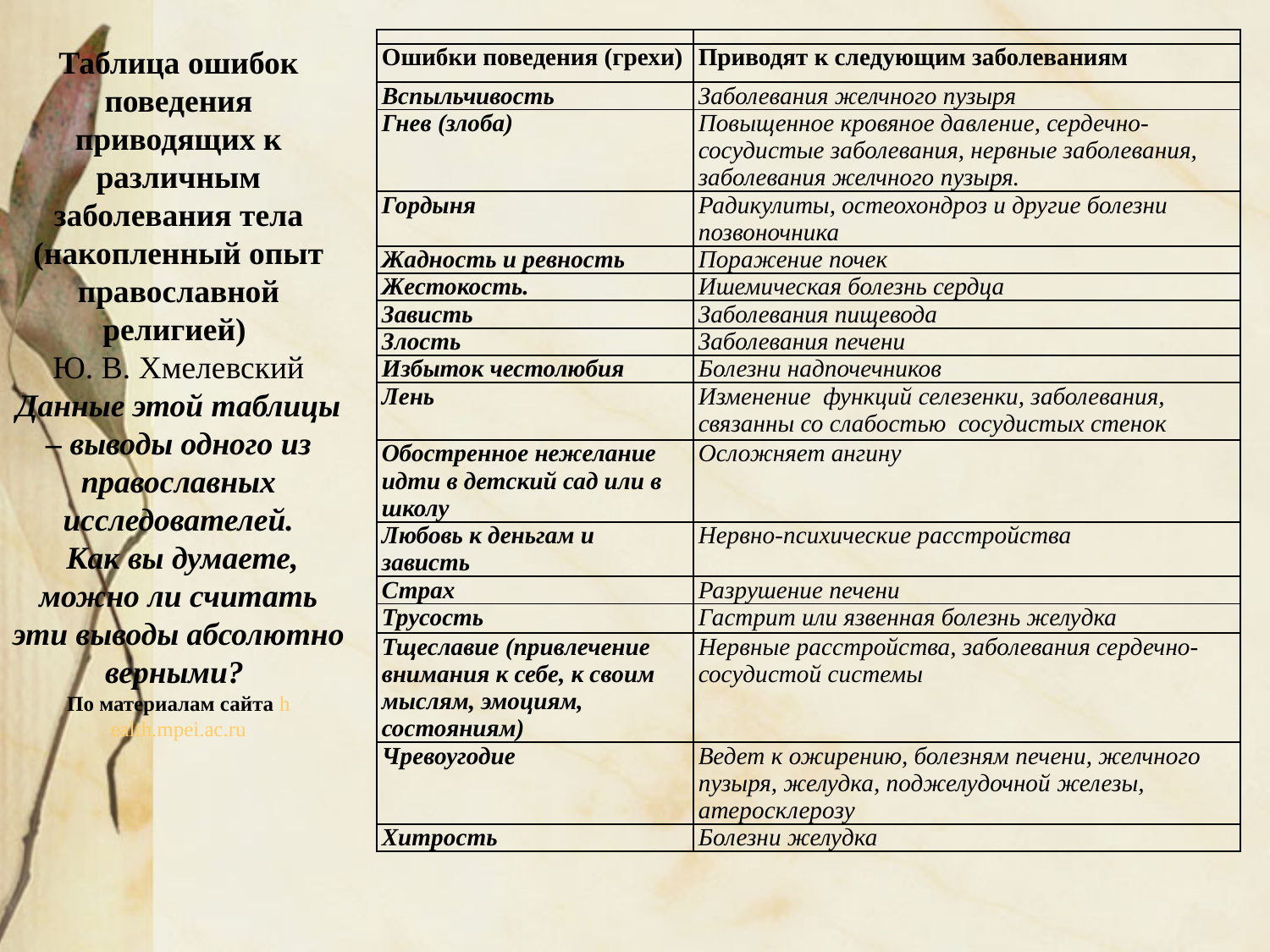

Таблица ошибок поведения приводящих к различным заболевания тела
(накопленный опыт православной религией)
Ю. В. Хмелевский
Данные этой таблицы – выводы одного из православных исследователей.
 Как вы думаете, можно ли считать эти выводы абсолютно верными?
По материалам сайта health.mpei.ac.ru
|  |  |
| --- | --- |
| Ошибки поведения (грехи) | Приводят к следующим заболеваниям |
| Вспыльчивость | Заболевания желчного пузыря |
| Гнев (злоба) | Повыщенное кровяное давление, сердечно-сосудистые заболевания, нервные заболевания, заболевания желчного пузыря. |
| Гордыня | Радикулиты, остеохондроз и другие болезни позвоночника |
| Жадность и ревность | Поражение почек |
| Жестокость. | Ишемическая болезнь сердца |
| Зависть | Заболевания пищевода |
| Злость | Заболевания печени |
| Избыток честолюбия | Болезни надпочечников |
| Лень | Изменение функций селезенки, заболевания, связанны со слабостью сосудистых стенок |
| Обостренное нежелание идти в детский сад или в школу | Осложняет ангину |
| Любовь к деньгам и зависть | Нервно-психические расстройства |
| Страх | Разрушение печени |
| Трусость | Гастрит или язвенная болезнь желудка |
| Тщеславие (привлечение внимания к себе, к своим мыслям, эмоциям, состояниям) | Нервные расстройства, заболевания сердечно-сосудистой системы |
| Чревоугодие | Ведет к ожирению, болезням печени, желчного пузыря, желудка, поджелудочной железы, атеросклерозу |
| Хитрость | Болезни желудка |